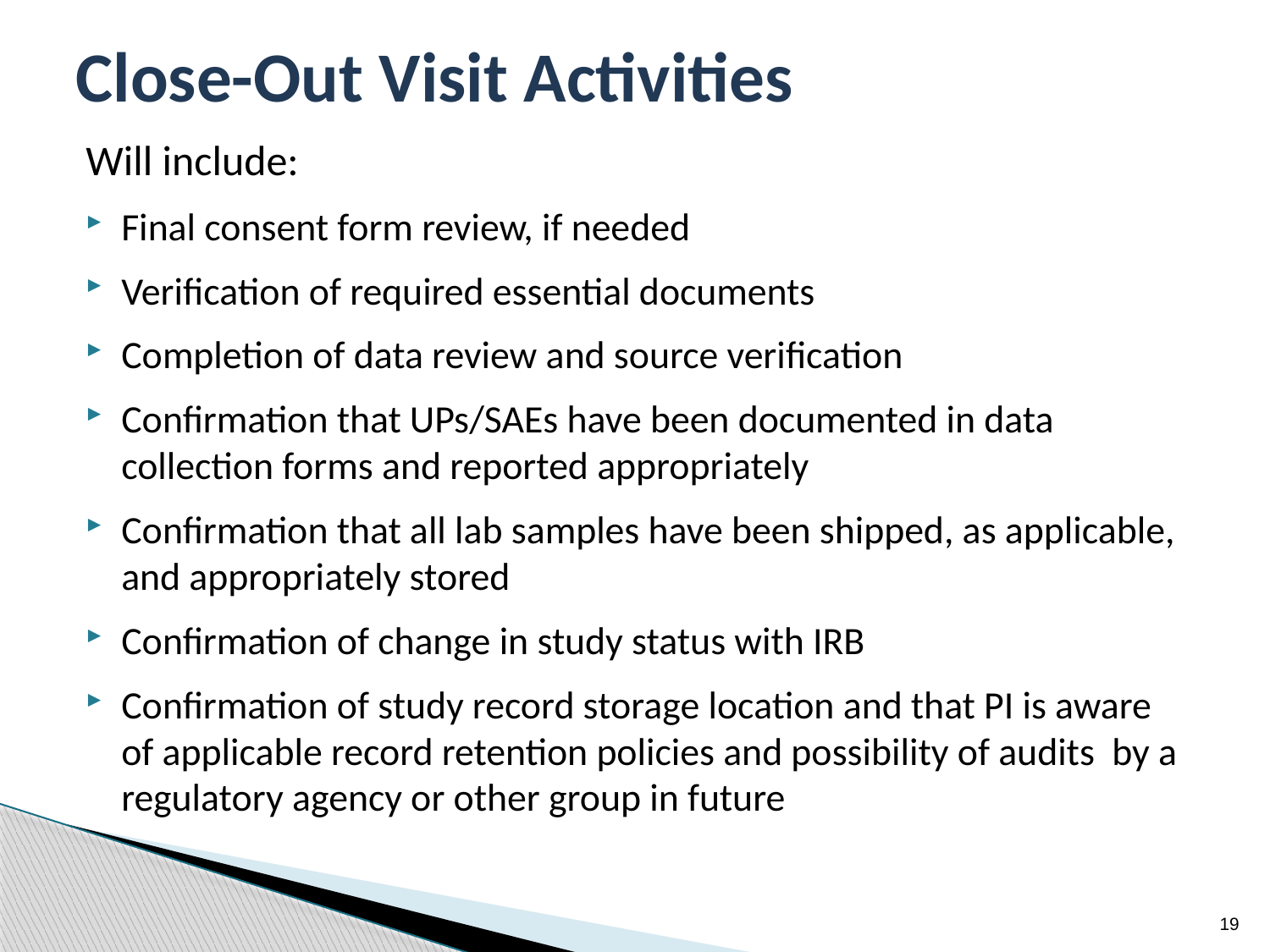

# Close-Out Visit Activities
Will include:
Final consent form review, if needed
Verification of required essential documents
Completion of data review and source verification
Confirmation that UPs/SAEs have been documented in data collection forms and reported appropriately
Confirmation that all lab samples have been shipped, as applicable, and appropriately stored
Confirmation of change in study status with IRB
Confirmation of study record storage location and that PI is aware of applicable record retention policies and possibility of audits  by a regulatory agency or other group in future
19